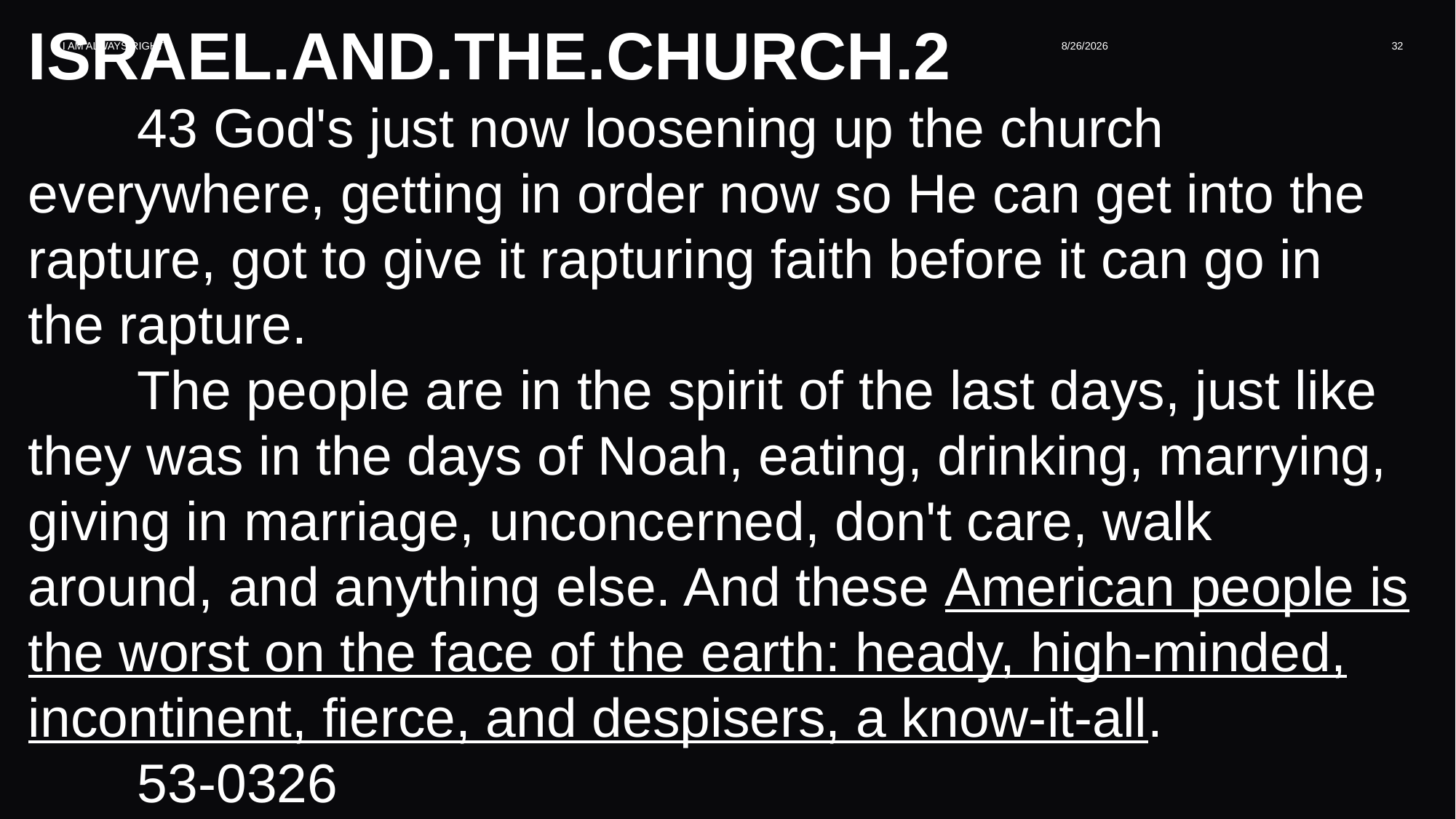

ISRAEL.AND.THE.CHURCH.2
	43 God's just now loosening up the church everywhere, getting in order now so He can get into the rapture, got to give it rapturing faith before it can go in the rapture.
	The people are in the spirit of the last days, just like they was in the days of Noah, eating, drinking, marrying, giving in marriage, unconcerned, don't care, walk around, and anything else. And these American people is the worst on the face of the earth: heady, high-minded, incontinent, fierce, and despisers, a know-it-all. 			53-0326
I am Always Right 3
8/26/2026
32